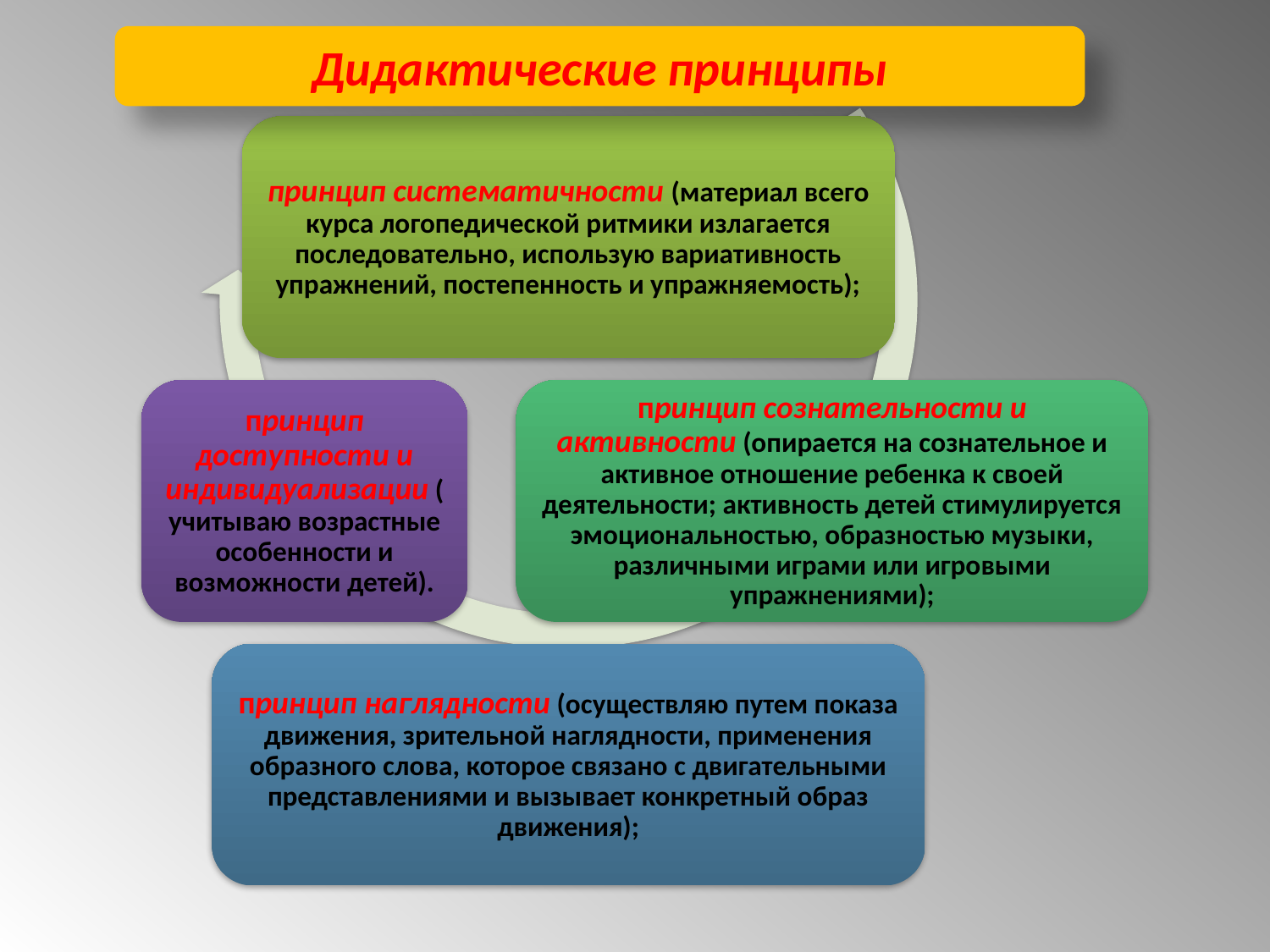

Дидактические принципы
принцип систематичности (материал всего курса логопедической ритмики излагается последовательно, использую вариативность упражнений, постепенность и упражняемость);
принцип сознательности и активности (опирается на сознательное и активное отношение ребенка к своей деятельности; активность детей стимулируется эмоциональностью, образностью музыки, различными играми или игровыми упражнениями);
принцип наглядности (осуществляю путем показа движения, зрительной наглядности, применения образного слова, которое связано с двигательными представлениями и вызывает конкретный образ движения);
принцип доступности и индивидуализации (учитываю возрастные особенности и возможности детей).